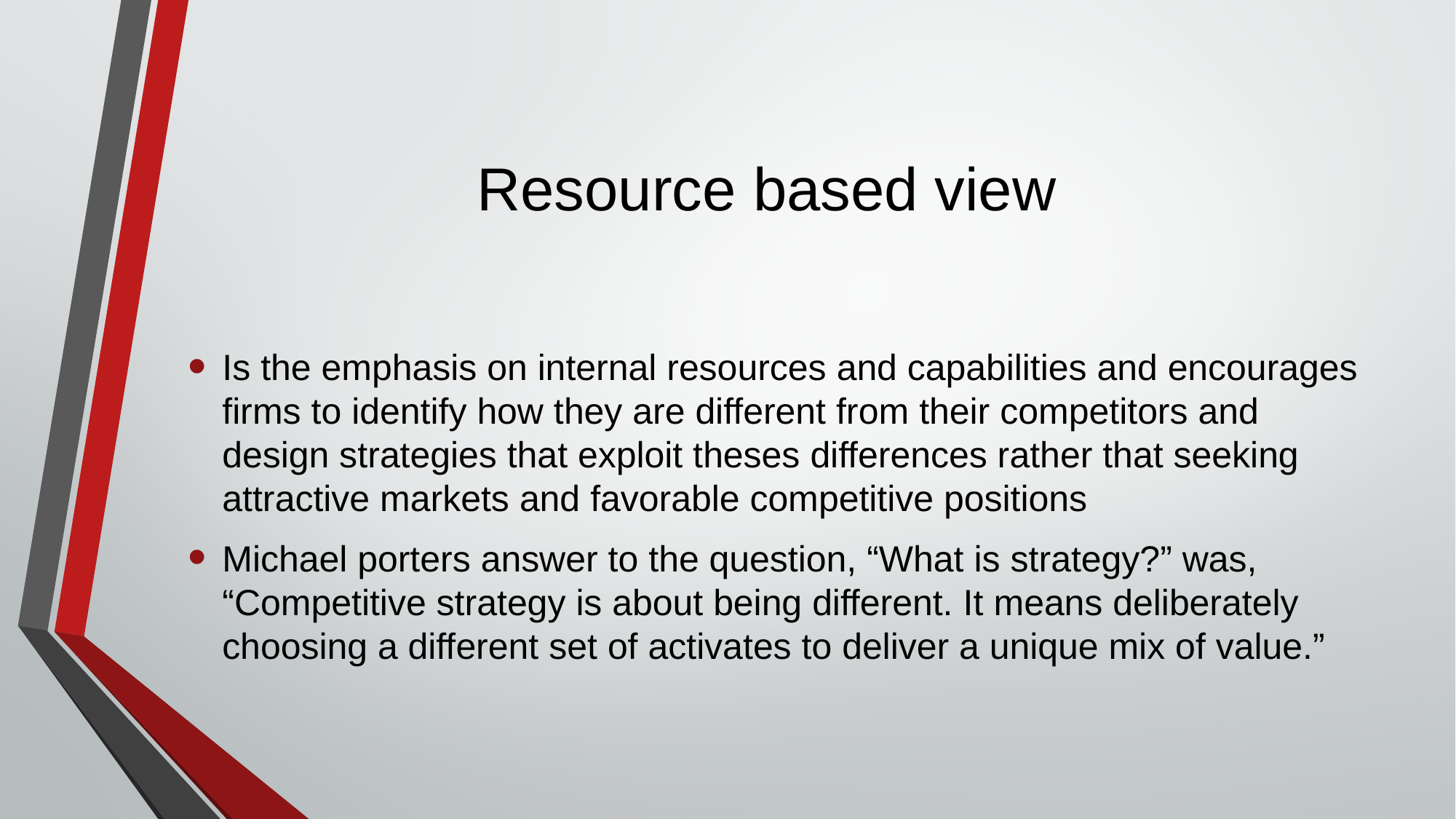

# Resource based view
Is the emphasis on internal resources and capabilities and encourages firms to identify how they are different from their competitors and design strategies that exploit theses differences rather that seeking attractive markets and favorable competitive positions
Michael porters answer to the question, “What is strategy?” was, “Competitive strategy is about being different. It means deliberately choosing a different set of activates to deliver a unique mix of value.”